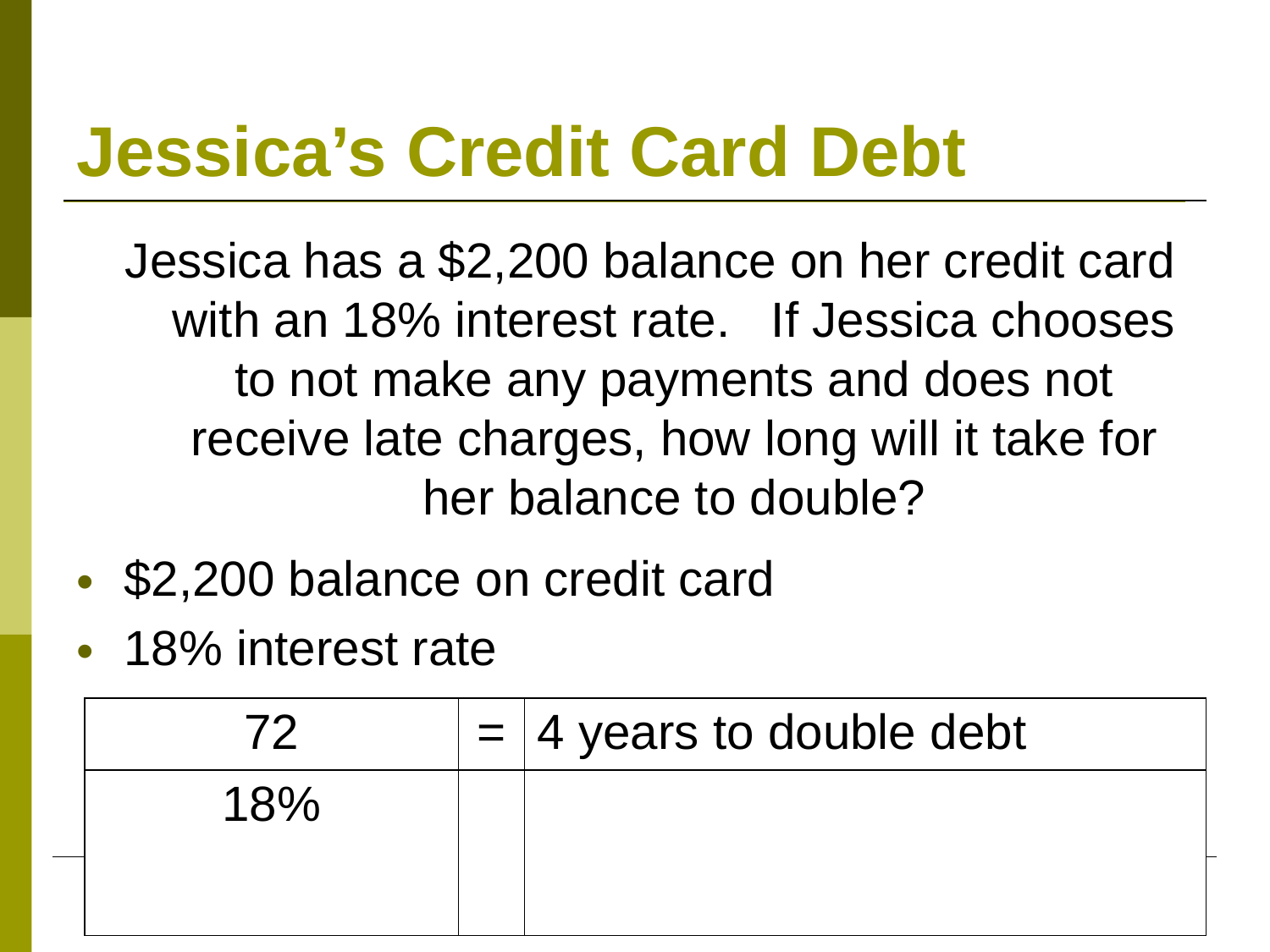

# Jessica’s Credit Card Debt
Jessica has a $2,200 balance on her credit card with an 18% interest rate.   If Jessica chooses to not make any payments and does not receive late charges, how long will it take for her balance to double?
$2,200 balance on credit card
18% interest rate

| 72 | = | 4 years to double debt |
| --- | --- | --- |
| 18% |  |  |